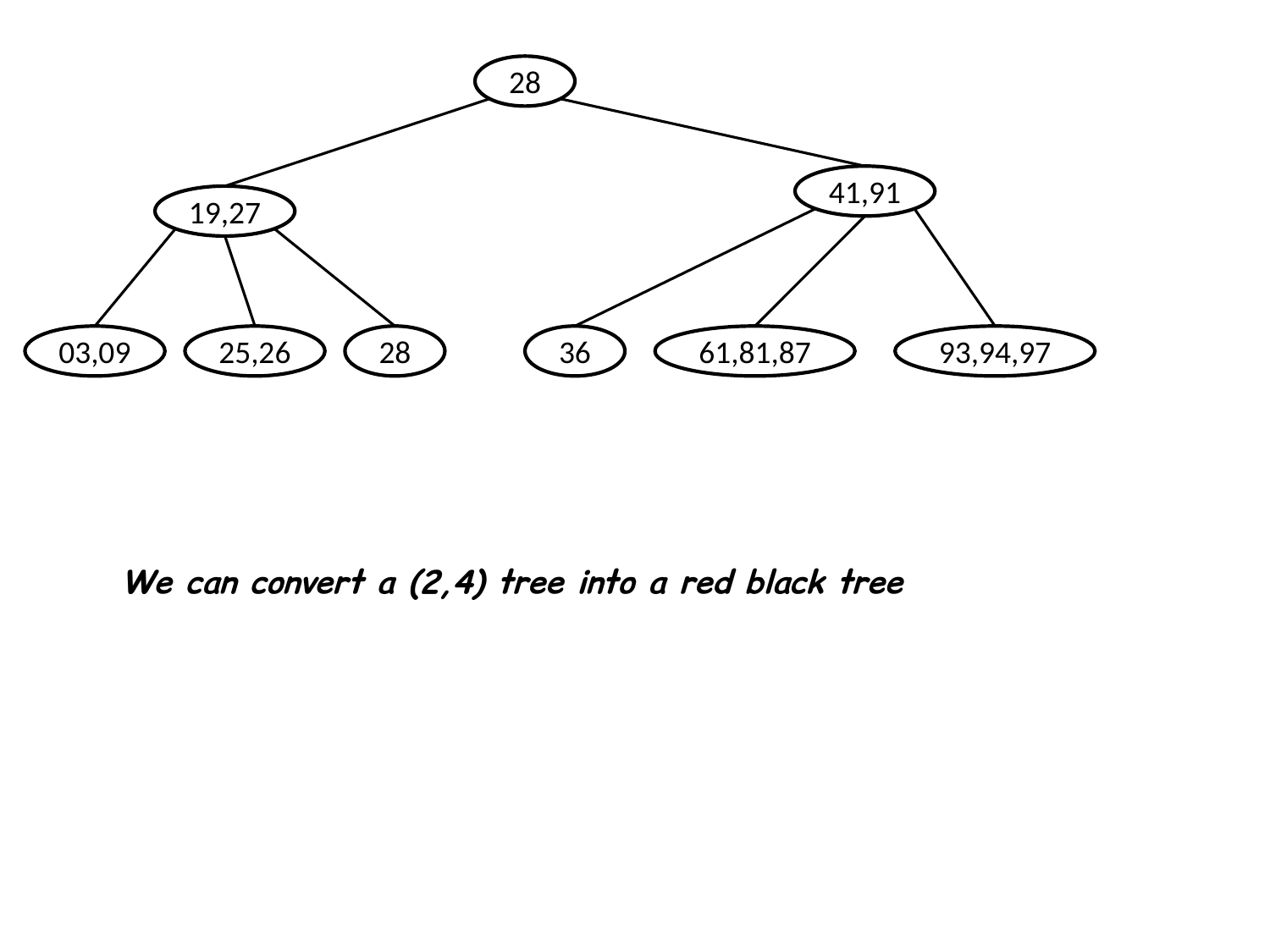

28
41,91
19,27
03,09
25,26
28
36
61,81,87
93,94,97
We can convert a (2,4) tree into a red black tree